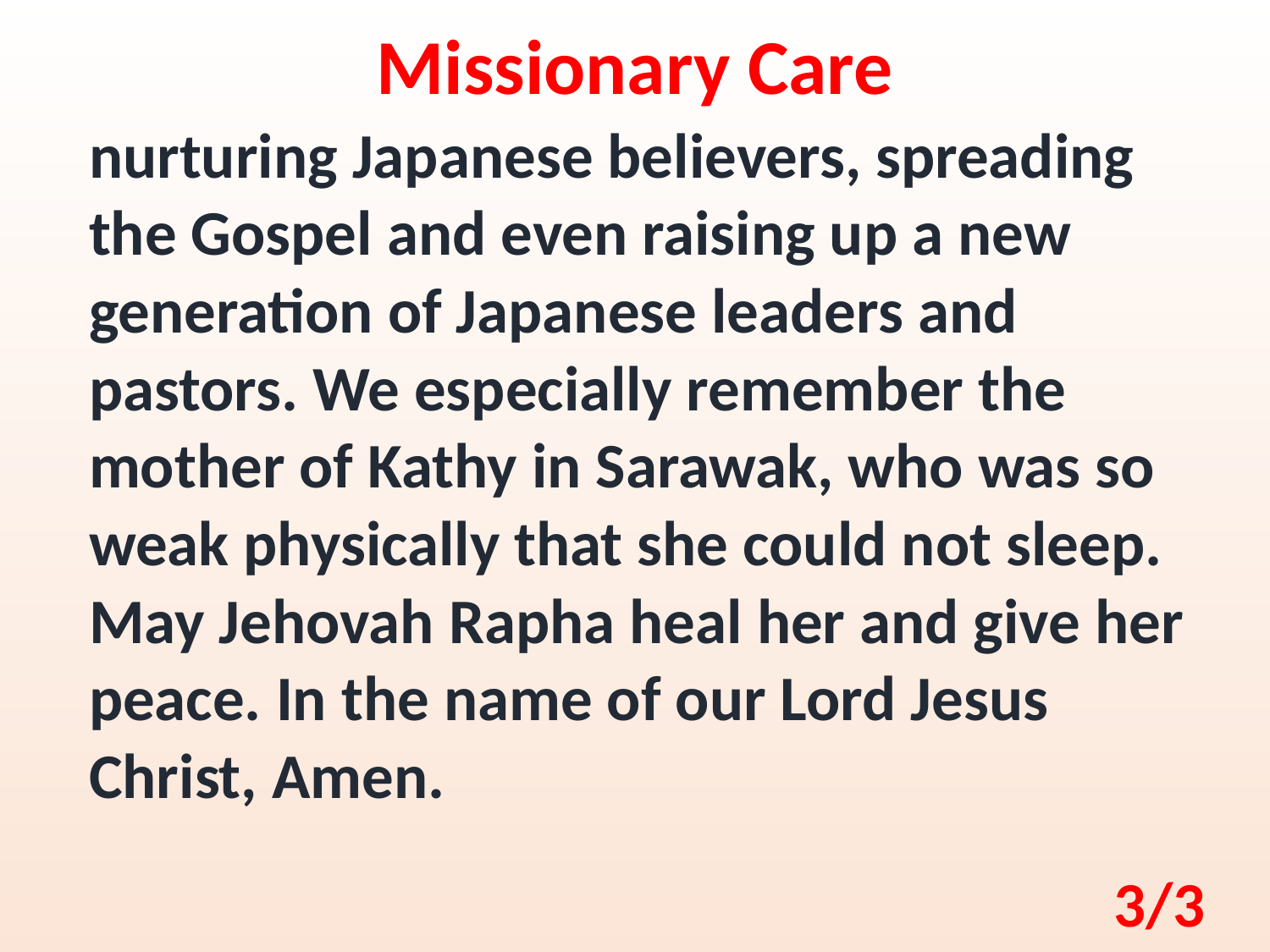

Missionary Care
nurturing Japanese believers, spreading the Gospel and even raising up a new generation of Japanese leaders and pastors. We especially remember the mother of Kathy in Sarawak, who was so weak physically that she could not sleep. May Jehovah Rapha heal her and give her peace. In the name of our Lord Jesus Christ, Amen.
3/3